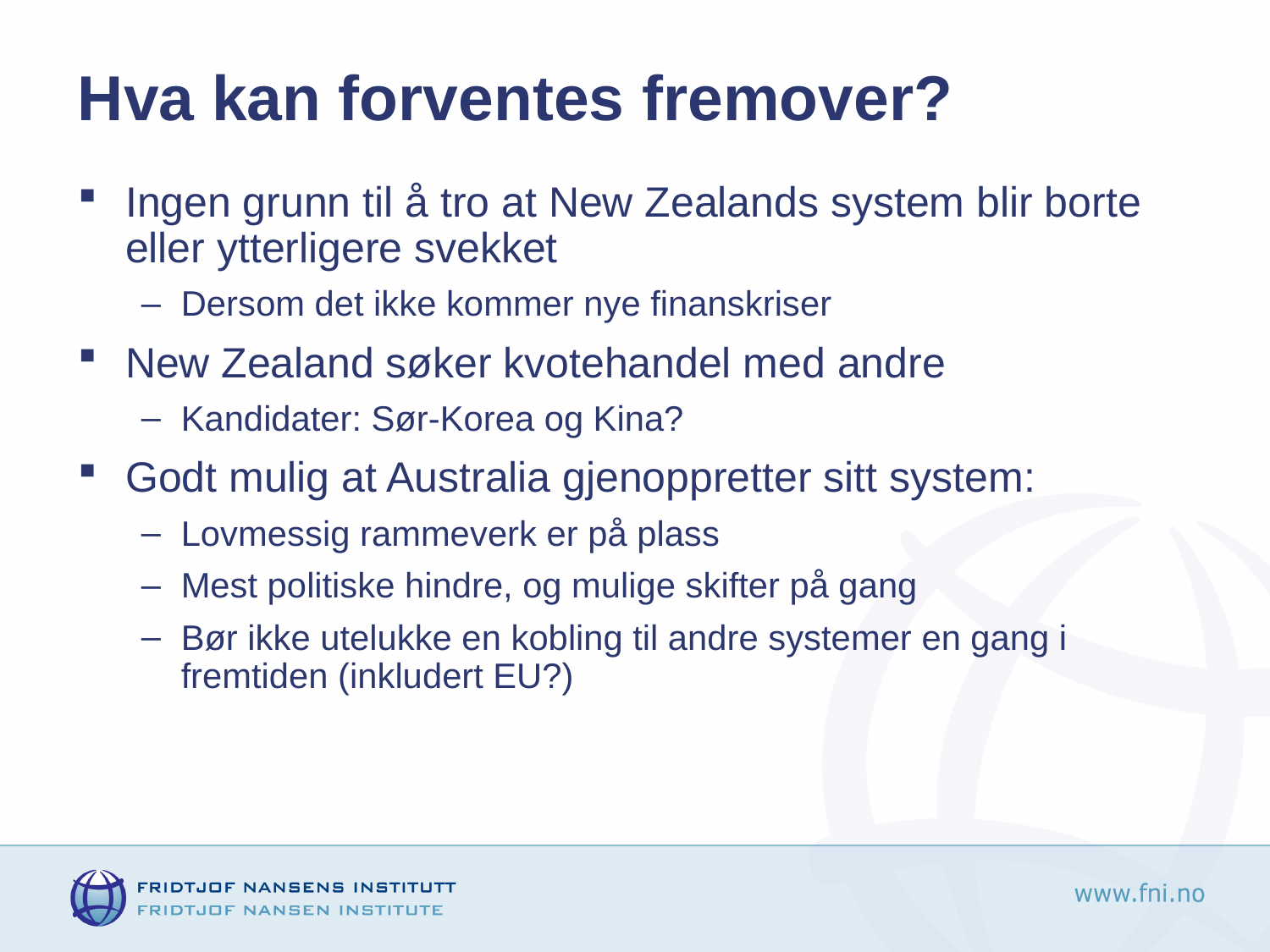

# Hva kan forventes fremover?
Ingen grunn til å tro at New Zealands system blir borte eller ytterligere svekket
Dersom det ikke kommer nye finanskriser
New Zealand søker kvotehandel med andre
Kandidater: Sør-Korea og Kina?
Godt mulig at Australia gjenoppretter sitt system:
Lovmessig rammeverk er på plass
Mest politiske hindre, og mulige skifter på gang
Bør ikke utelukke en kobling til andre systemer en gang i fremtiden (inkludert EU?)